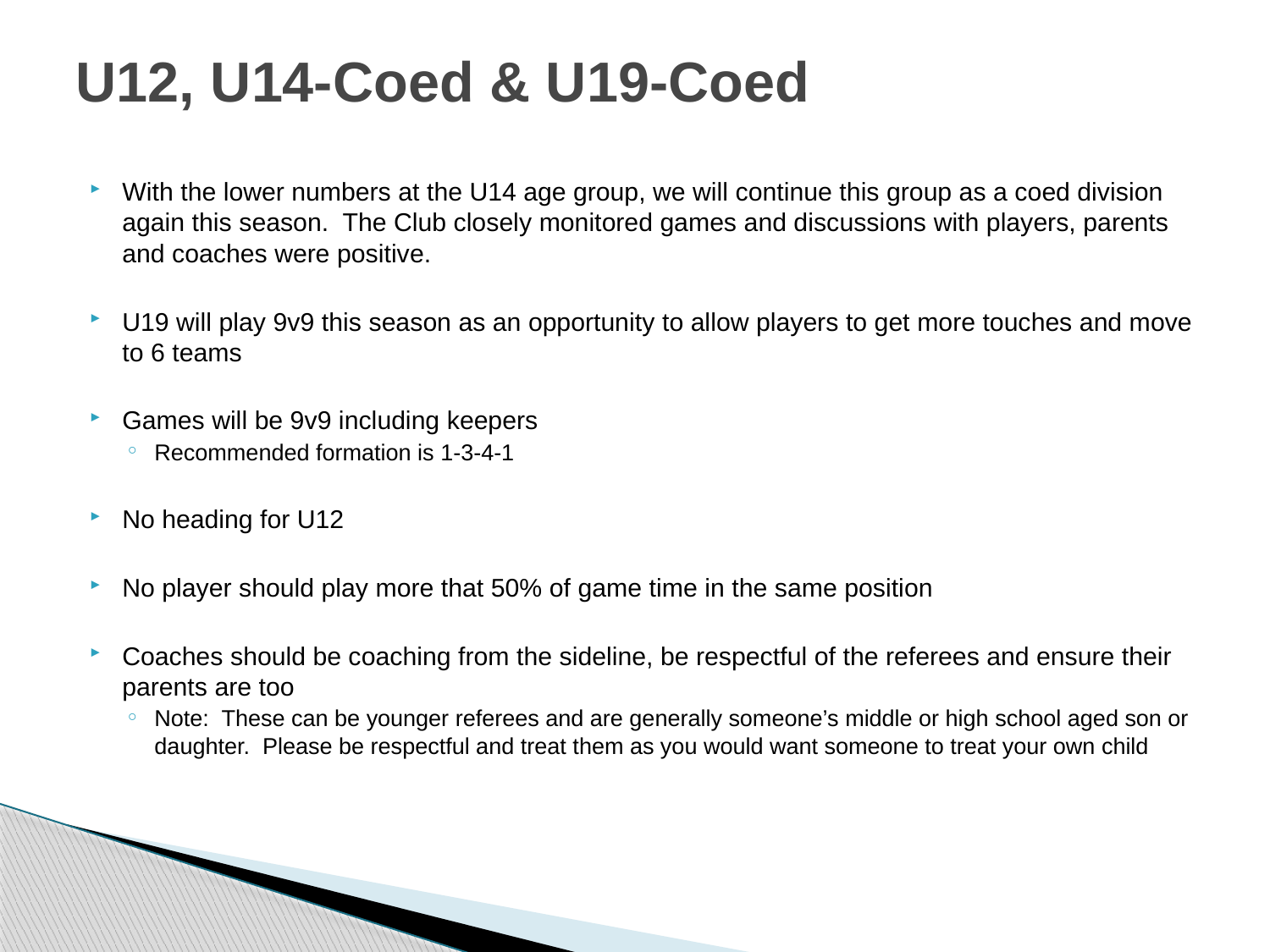

# U12, U14-Coed & U19-Coed
With the lower numbers at the U14 age group, we will continue this group as a coed division again this season.  The Club closely monitored games and discussions with players, parents and coaches were positive.

U19 will play 9v9 this season as an opportunity to allow players to get more touches and move to 6 teams

Games will be 9v9 including keepers
Recommended formation is 1-3-4-1

No heading for U12

No player should play more that 50% of game time in the same position

Coaches should be coaching from the sideline, be respectful of the referees and ensure their parents are too
Note:  These can be younger referees and are generally someone’s middle or high school aged son or daughter.  Please be respectful and treat them as you would want someone to treat your own child